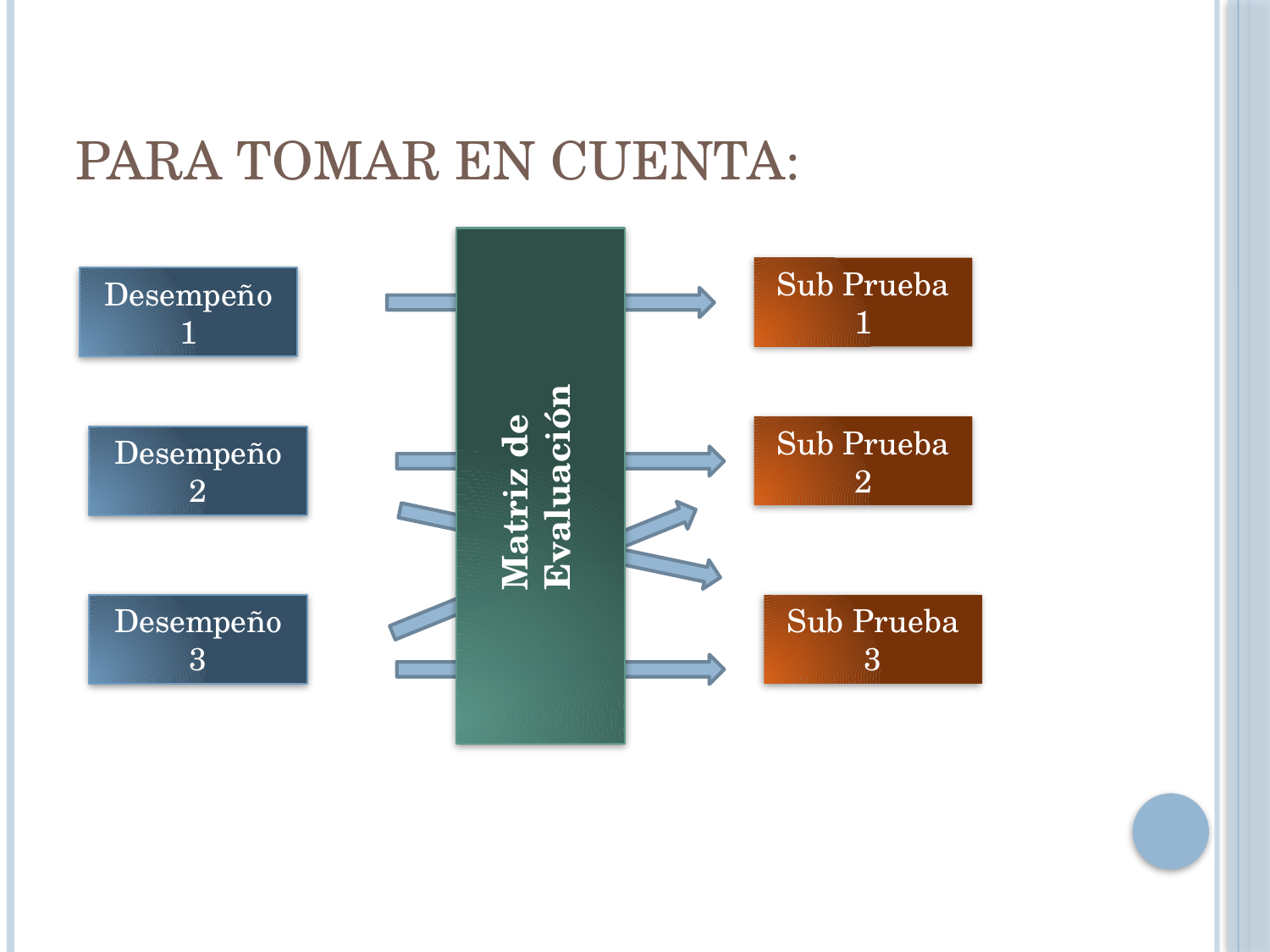

# Para tomar en cuenta:

Sub Prueba
1
Desempeño 1

Sub Prueba
2
Matriz de Evaluación
Desempeño 2

Desempeño 3
Sub Prueba
3